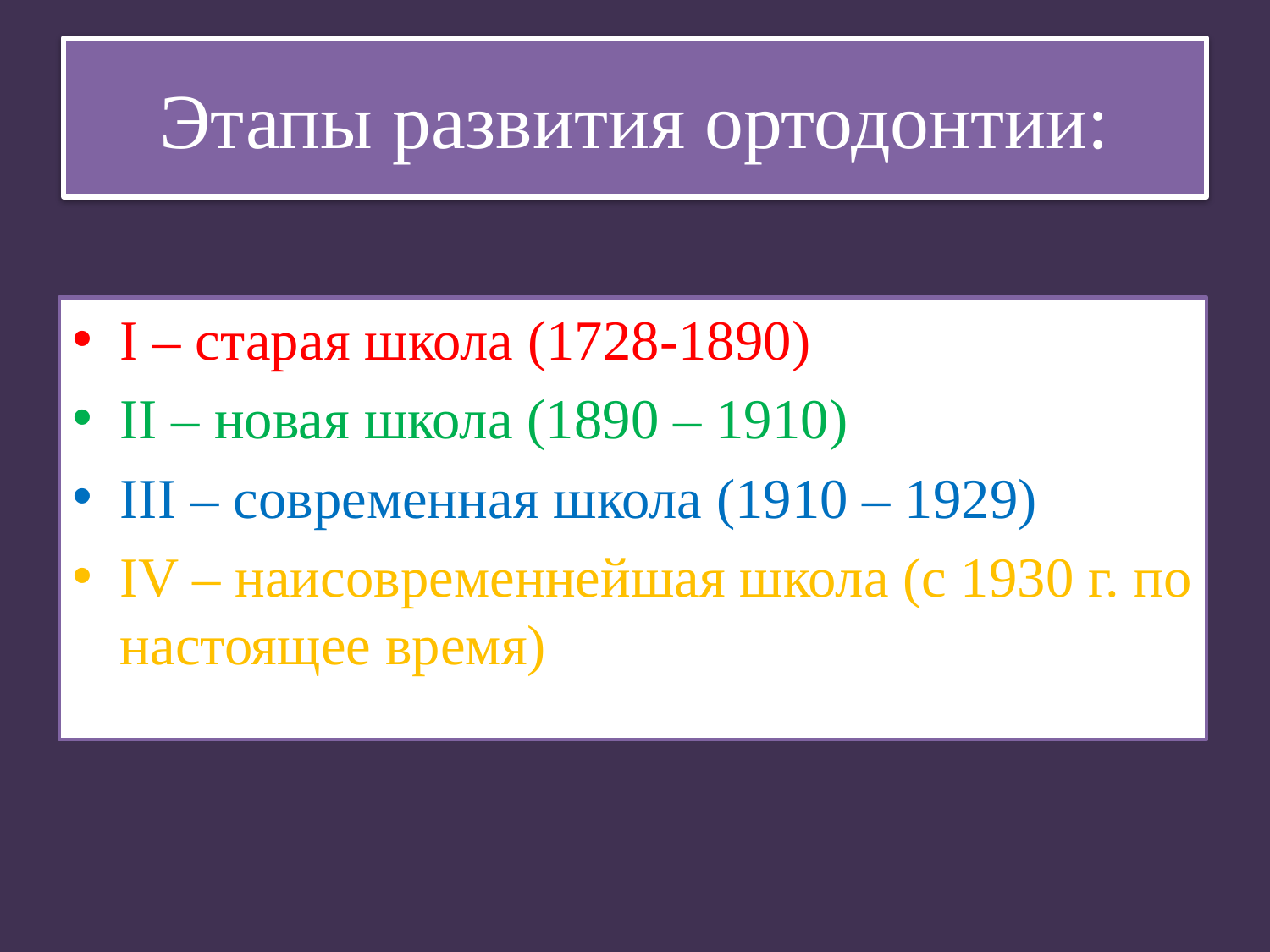

# Этапы развития ортодонтии:
I – старая школа (1728-1890)
II – новая школа (1890 – 1910)
III – современная школа (1910 – 1929)
IV – наисовременнейшая школа (с 1930 г. по настоящее время)